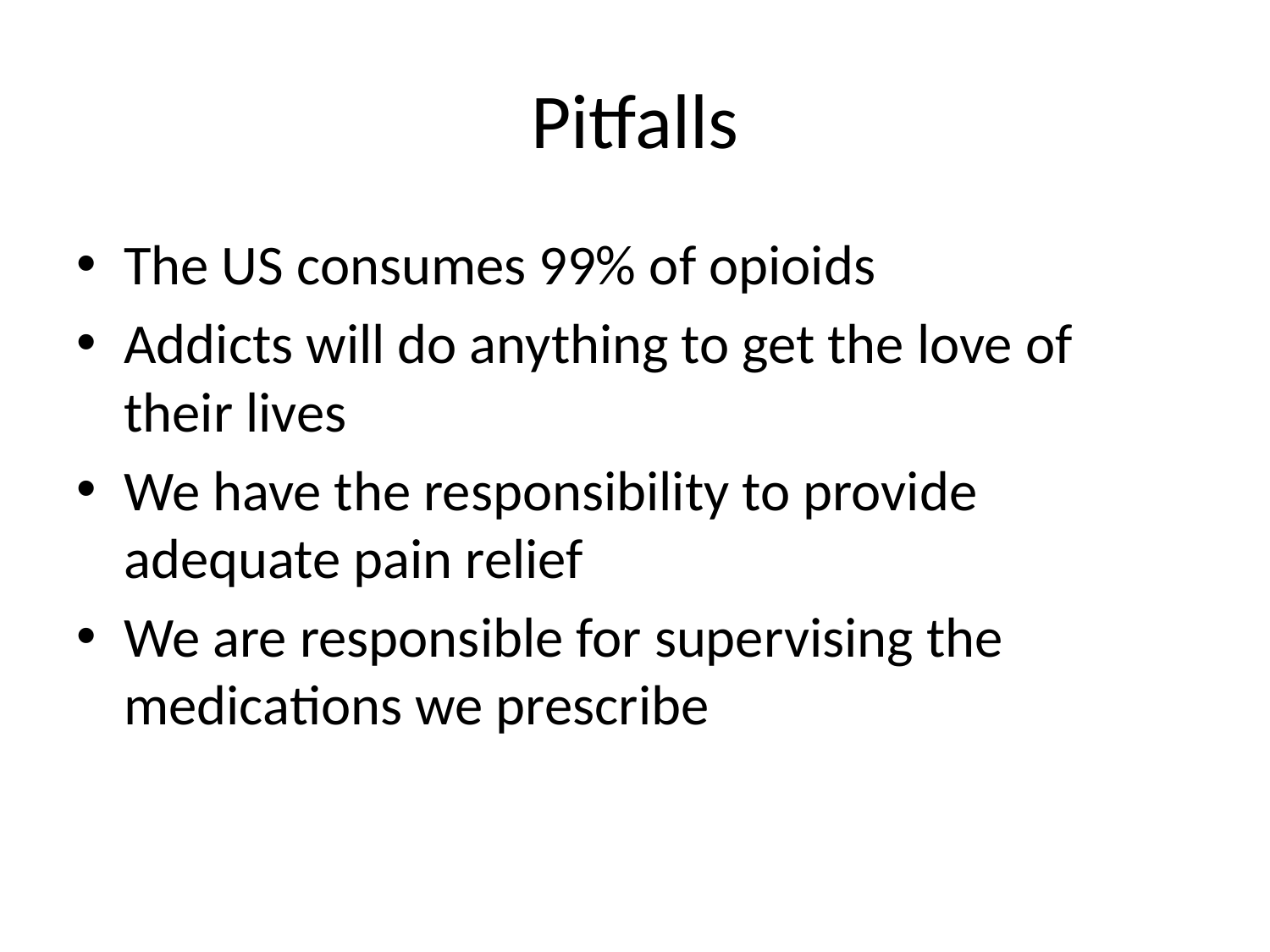

# Pitfalls
The US consumes 99% of opioids
Addicts will do anything to get the love of their lives
We have the responsibility to provide adequate pain relief
We are responsible for supervising the medications we prescribe